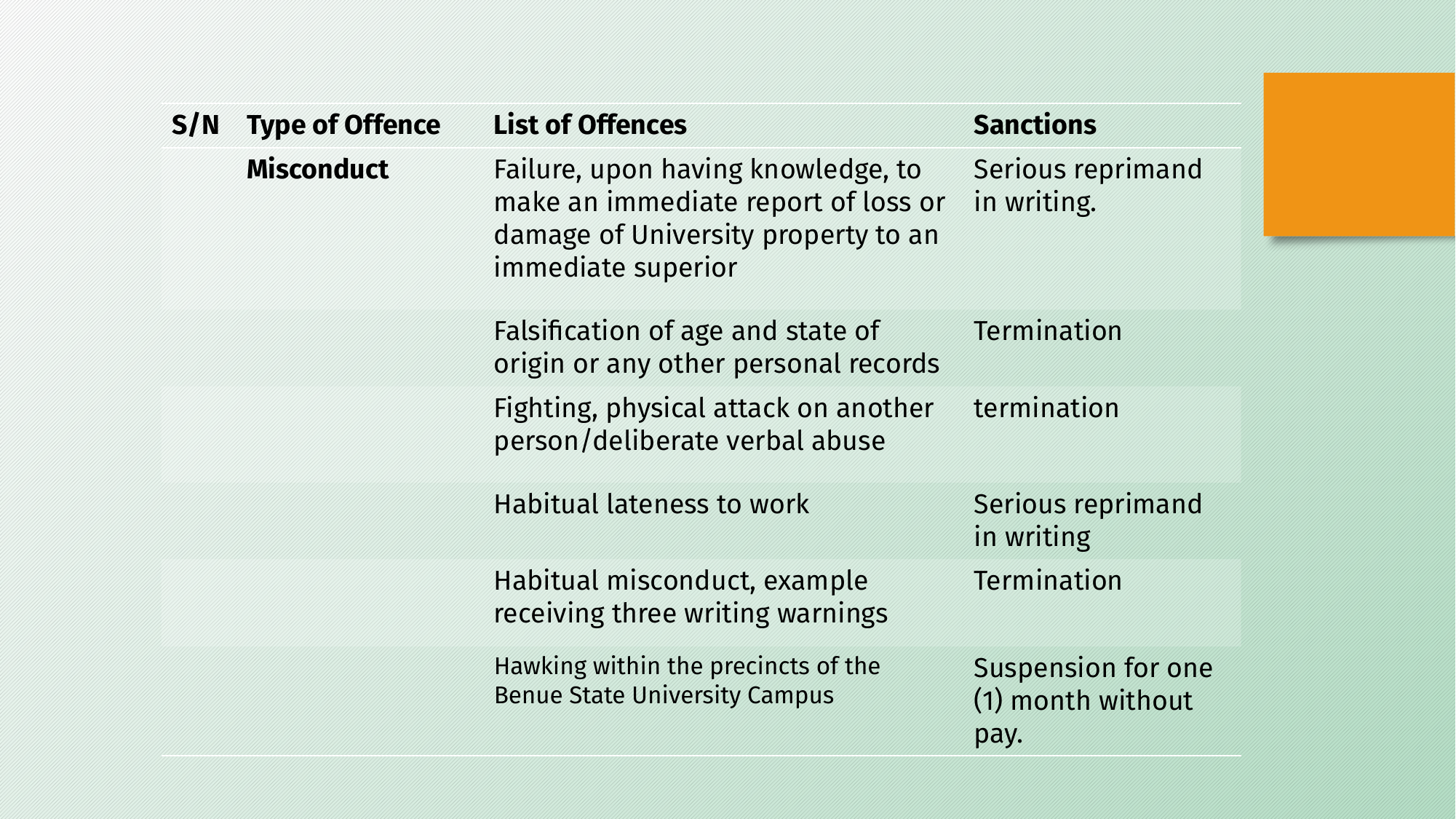

| S/N | Type of Offence | List of Offences | Sanctions |
| --- | --- | --- | --- |
|  | Misconduct | Failure, upon having knowledge, to make an immediate report of loss or damage of University property to an immediate superior | Serious reprimand in writing. |
|  |  | Falsification of age and state of origin or any other personal records | Termination |
|  |  | Fighting, physical attack on another person/deliberate verbal abuse | termination |
|  |  | Habitual lateness to work | Serious reprimand in writing |
|  |  | Habitual misconduct, example receiving three writing warnings | Termination |
|  |  | Hawking within the precincts of the Benue State University Campus | Suspension for one (1) month without pay. |